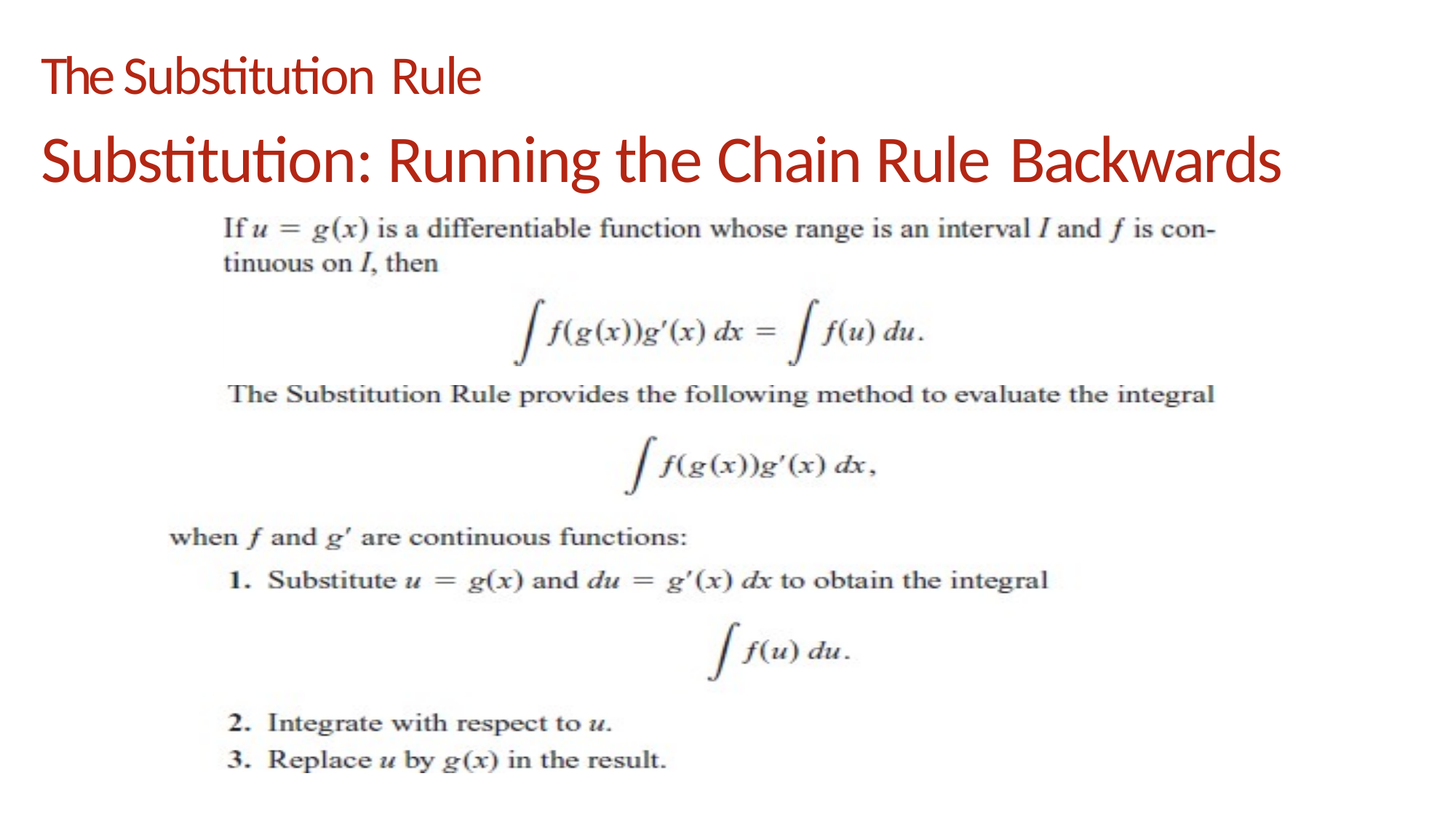

# The Substitution Rule
Substitution: Running the Chain Rule Backwards